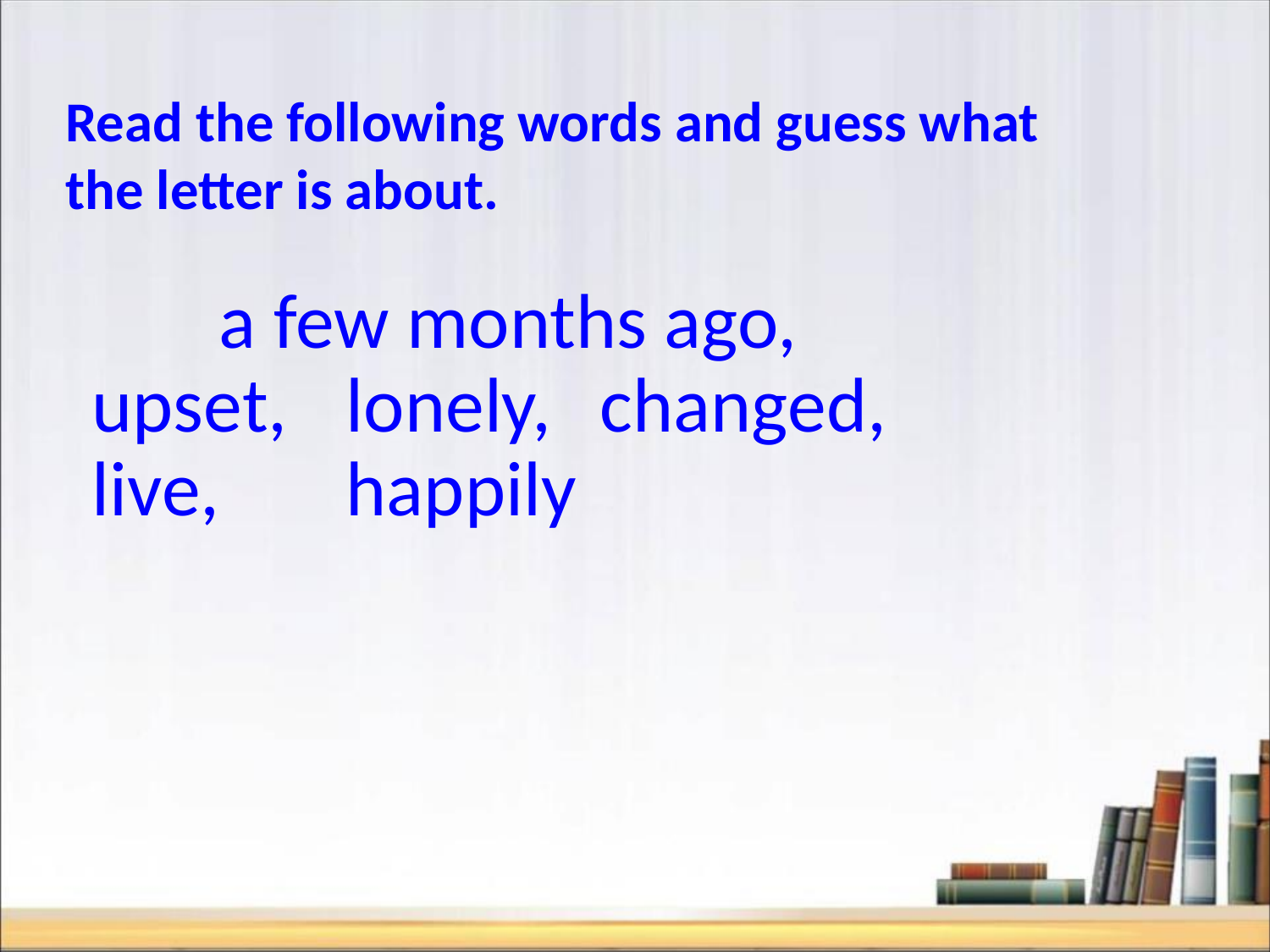

# Read the following words and guess what the letter is about.
		a few months ago, 	upset, 	lonely, 	changed, live, 	happily